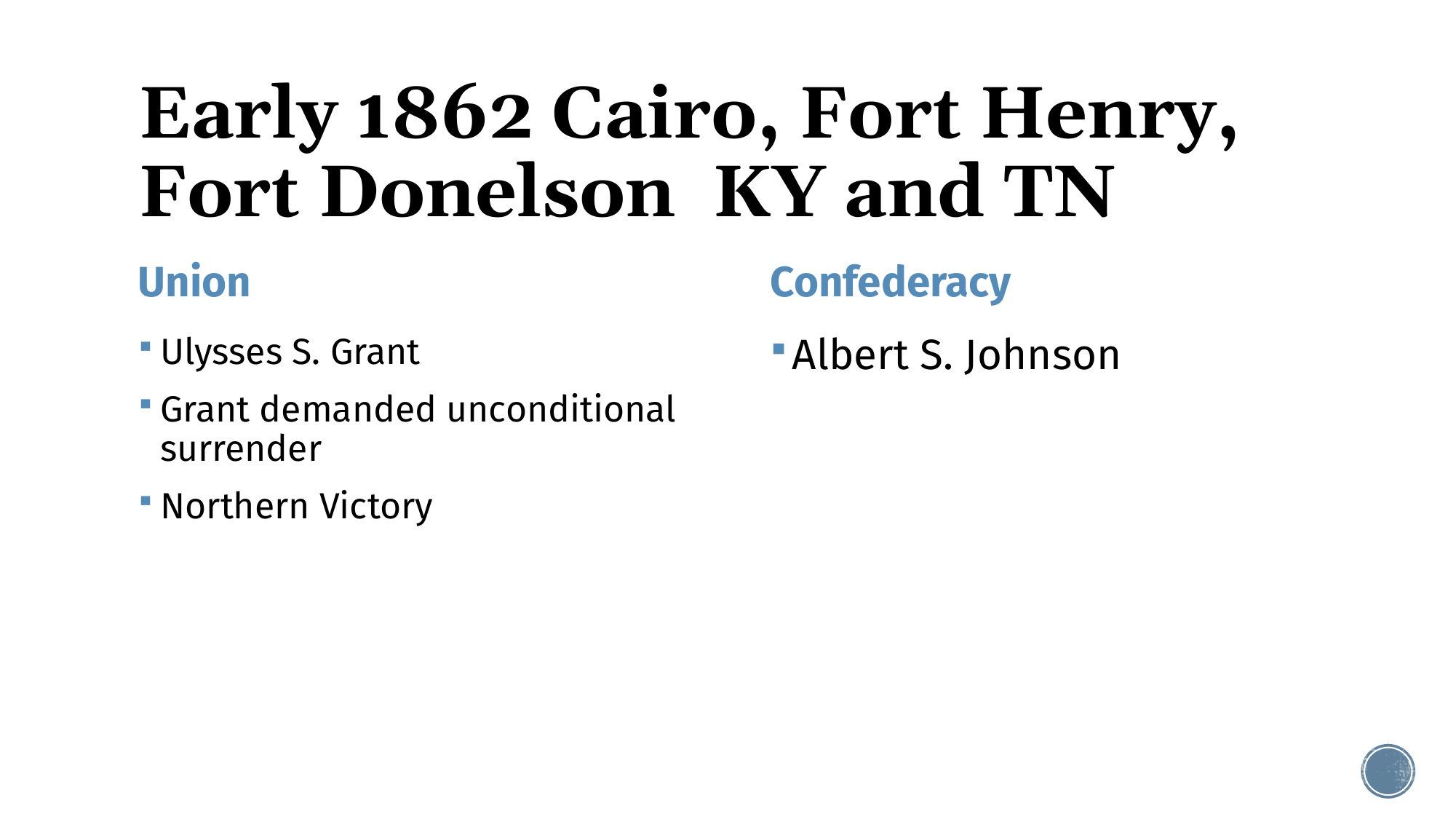

# Early 1862 Cairo, Fort Henry, Fort Donelson  KY and TN
Union
Confederacy
Ulysses S. Grant
Grant demanded unconditional surrender
Northern Victory
Albert S. Johnson